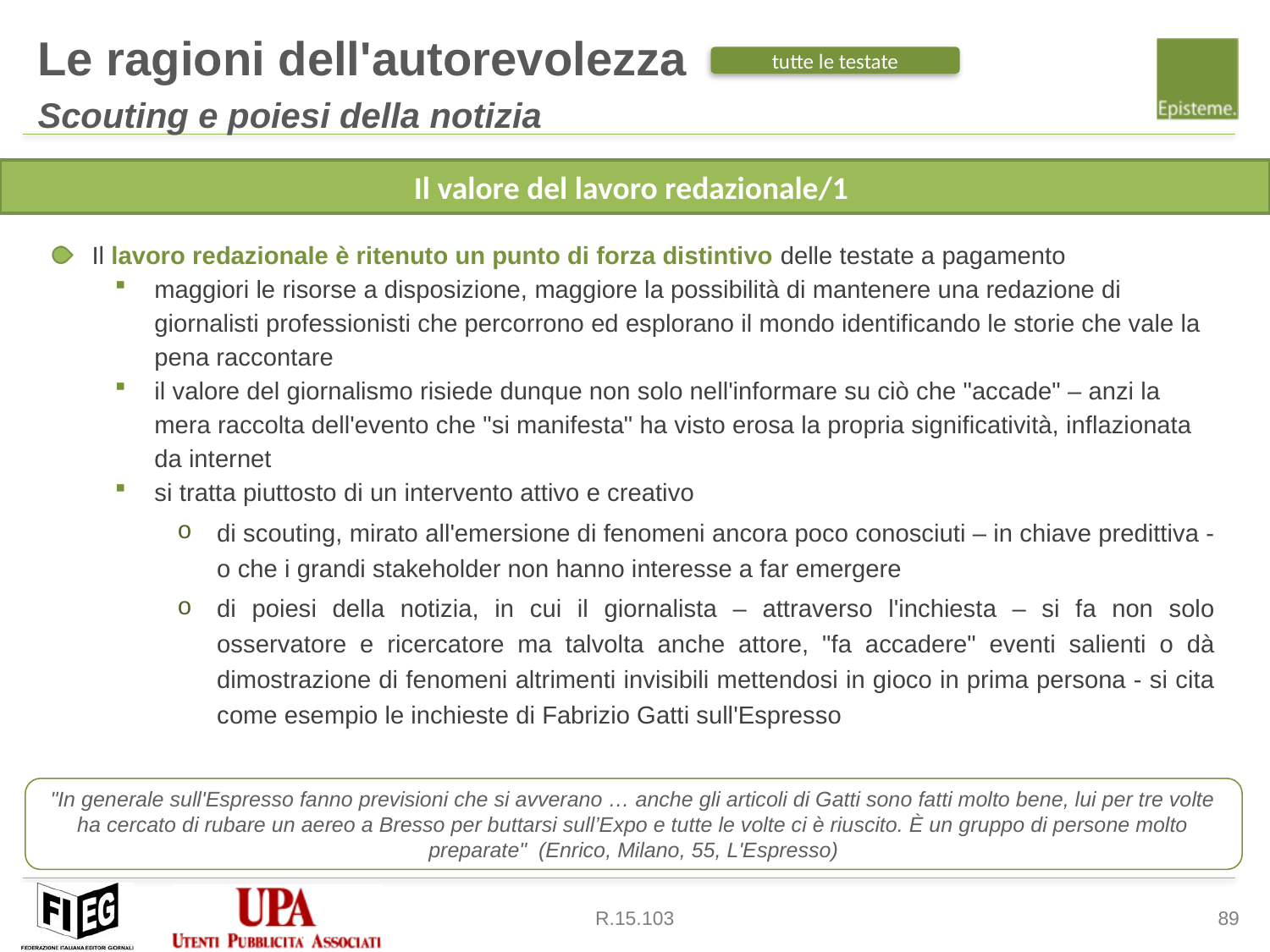

Le ragioni dell'autorevolezza
Scouting e poiesi della notizia
tutte le testate

Il lavoro redazionale è ritenuto un punto di forza distintivo delle testate a pagamento
maggiori le risorse a disposizione, maggiore la possibilità di mantenere una redazione di giornalisti professionisti che percorrono ed esplorano il mondo identificando le storie che vale la pena raccontare
il valore del giornalismo risiede dunque non solo nell'informare su ciò che "accade" – anzi la mera raccolta dell'evento che "si manifesta" ha visto erosa la propria significatività, inflazionata da internet
si tratta piuttosto di un intervento attivo e creativo
di scouting, mirato all'emersione di fenomeni ancora poco conosciuti – in chiave predittiva - o che i grandi stakeholder non hanno interesse a far emergere
di poiesi della notizia, in cui il giornalista – attraverso l'inchiesta – si fa non solo osservatore e ricercatore ma talvolta anche attore, "fa accadere" eventi salienti o dà dimostrazione di fenomeni altrimenti invisibili mettendosi in gioco in prima persona - si cita come esempio le inchieste di Fabrizio Gatti sull'Espresso
Il valore del lavoro redazionale/1
"In generale sull'Espresso fanno previsioni che si avverano … anche gli articoli di Gatti sono fatti molto bene, lui per tre volte ha cercato di rubare un aereo a Bresso per buttarsi sull’Expo e tutte le volte ci è riuscito. È un gruppo di persone molto preparate"  (Enrico, Milano, 55, L'Espresso)